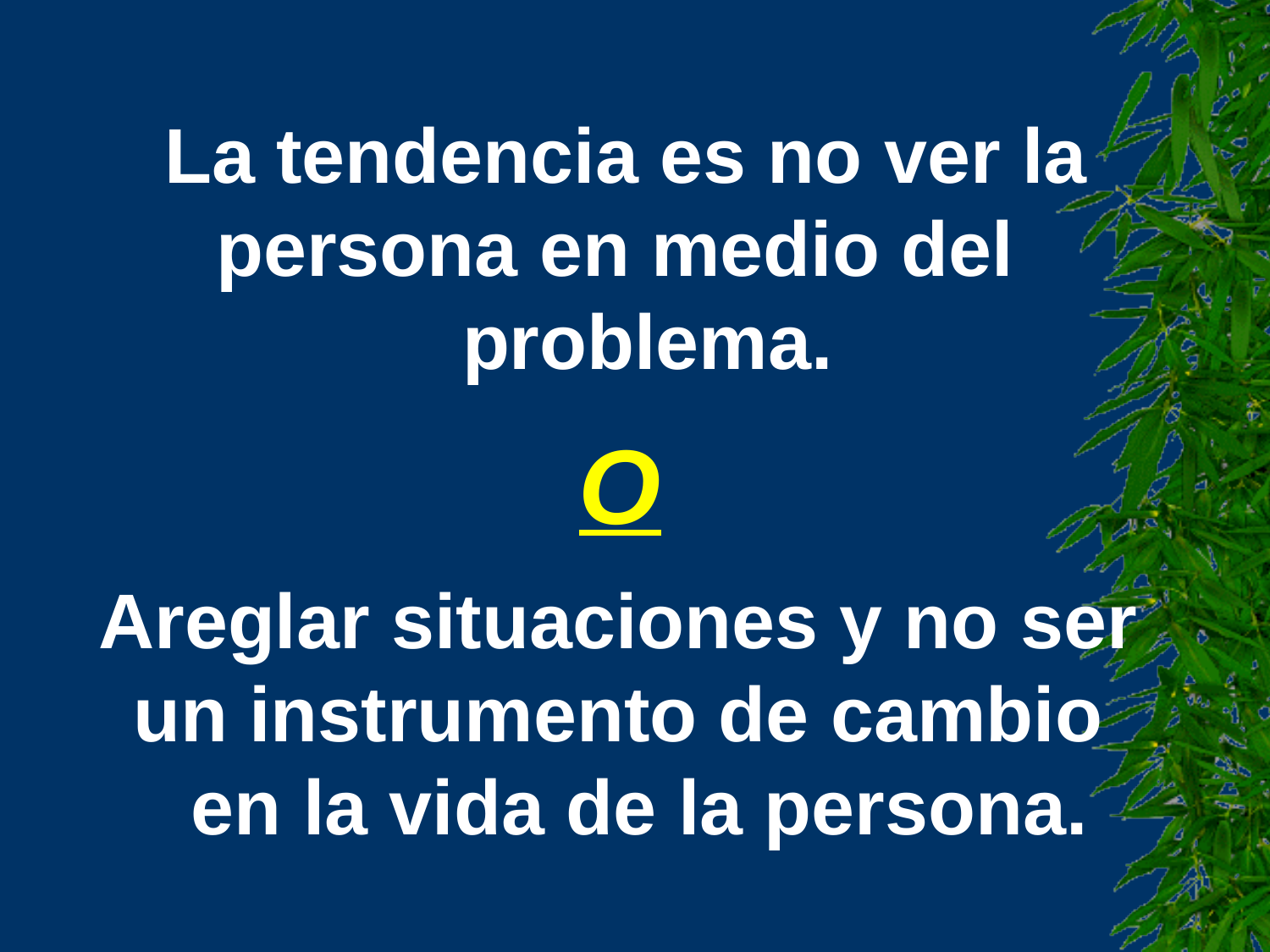

La tendencia es no ver la
persona en medio del
 problema.
O
Areglar situaciones y no ser
un instrumento de cambio
en la vida de la persona.